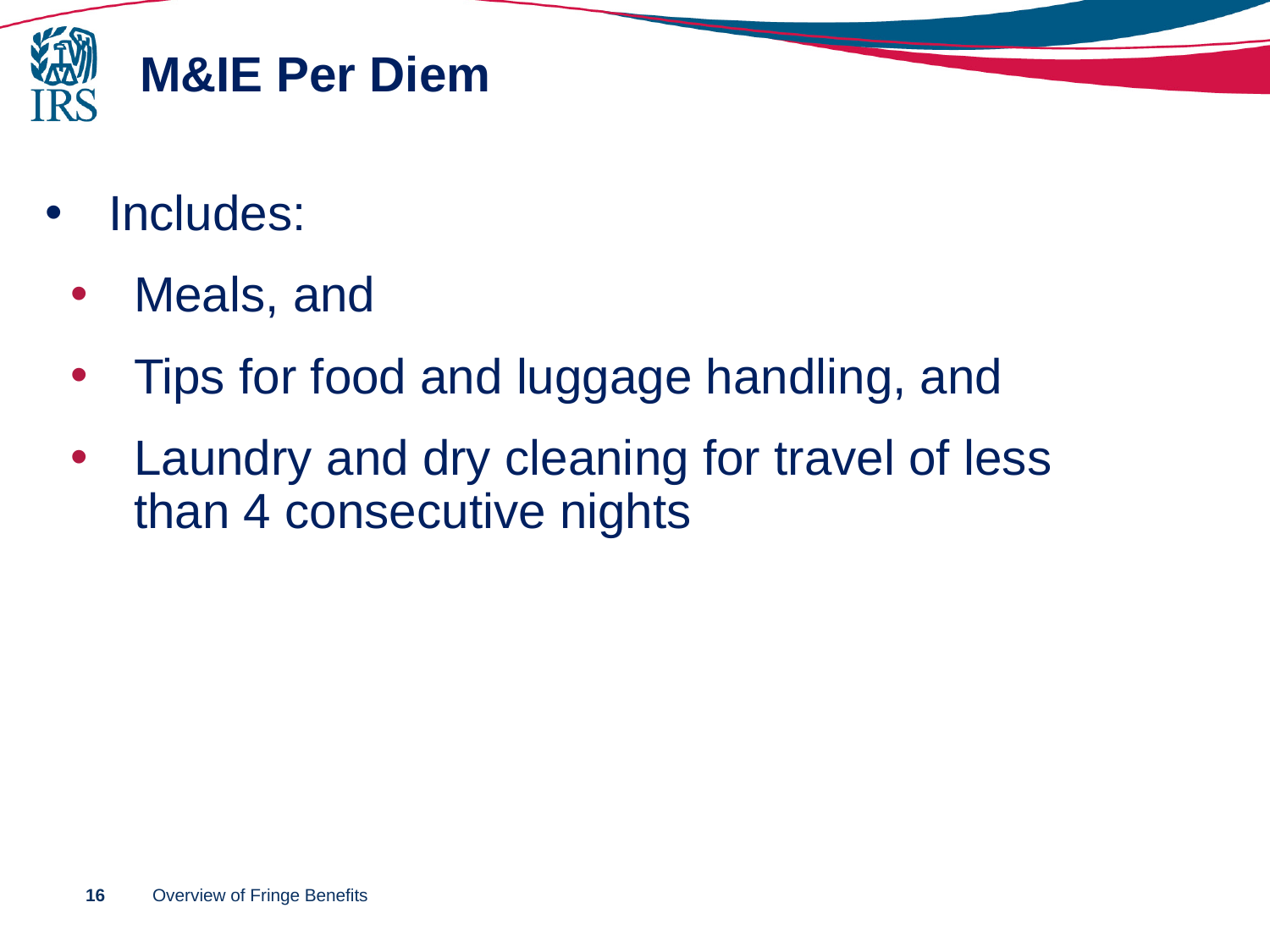

# M&IE Per Diem
Includes:
Meals, and
Tips for food and luggage handling, and
Laundry and dry cleaning for travel of less than 4 consecutive nights

16
Overview of Fringe Benefits